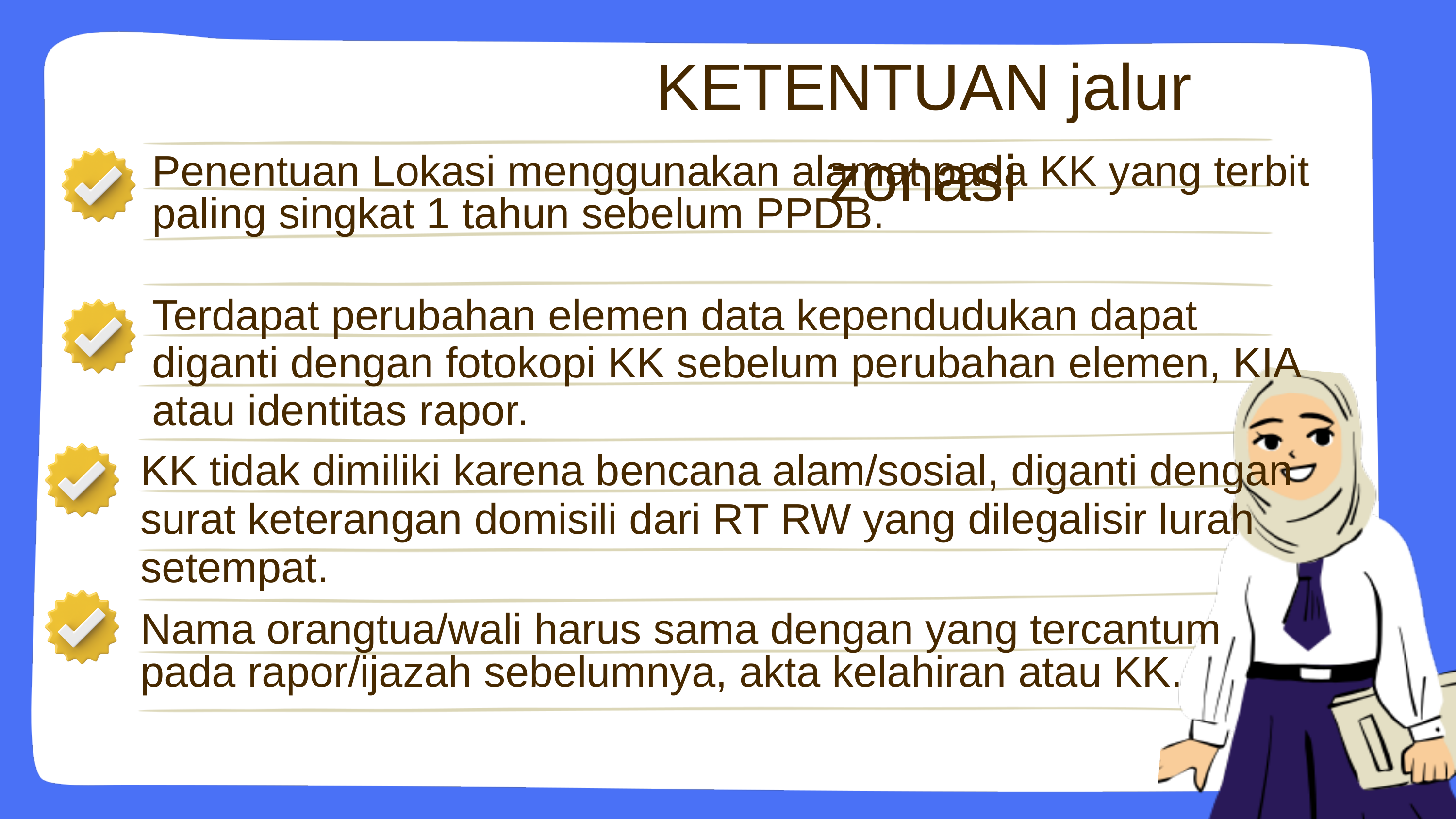

KETENTUAN jalur zonasi

Penentuan Lokasi menggunakan alamat pada KK yang terbit paling singkat 1 tahun sebelum PPDB.

Terdapat perubahan elemen data kependudukan dapat diganti dengan fotokopi KK sebelum perubahan elemen, KIA atau identitas rapor.

KK tidak dimiliki karena bencana alam/sosial, diganti dengan surat keterangan domisili dari RT RW yang dilegalisir lurah setempat.

Nama orangtua/wali harus sama dengan yang tercantum pada rapor/ijazah sebelumnya, akta kelahiran atau KK.